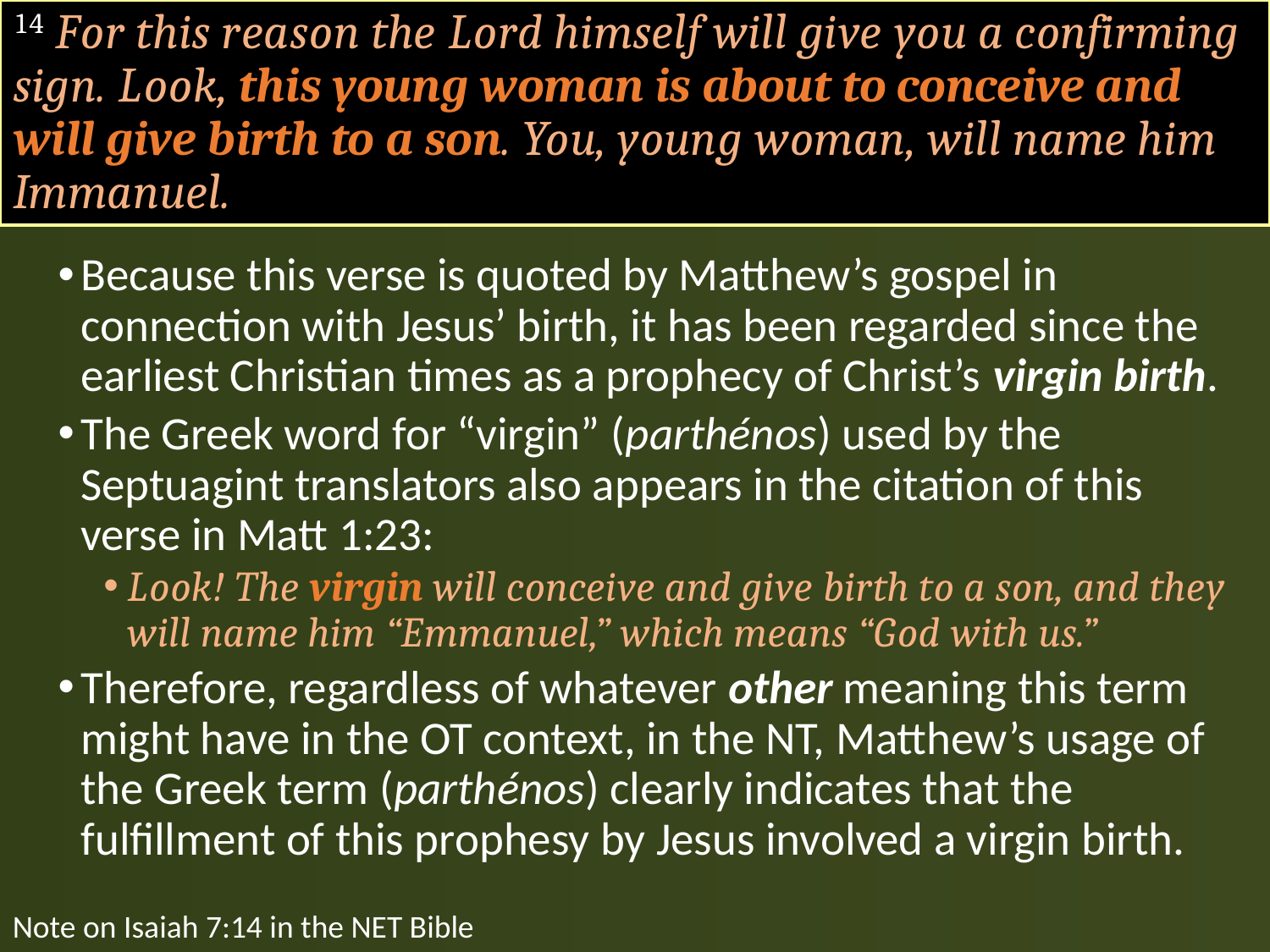

# 14 For this reason the Lord himself will give you a confirming sign. Look, this young woman is about to conceive and will give birth to a son. You, young woman, will name him Immanuel.
Because this verse is quoted by Matthew’s gospel in connection with Jesus’ birth, it has been regarded since the earliest Christian times as a prophecy of Christ’s virgin birth.
The Greek word for “virgin” (parthénos) used by the Septuagint translators also appears in the citation of this verse in Matt 1:23:
Look! The virgin will conceive and give birth to a son, and they will name him “Emmanuel,” which means “God with us.”
Therefore, regardless of whatever other meaning this term might have in the OT context, in the NT, Matthew’s usage of the Greek term (parthénos) clearly indicates that the fulfillment of this prophesy by Jesus involved a virgin birth.
Note on Isaiah 7:14 in the NET Bible